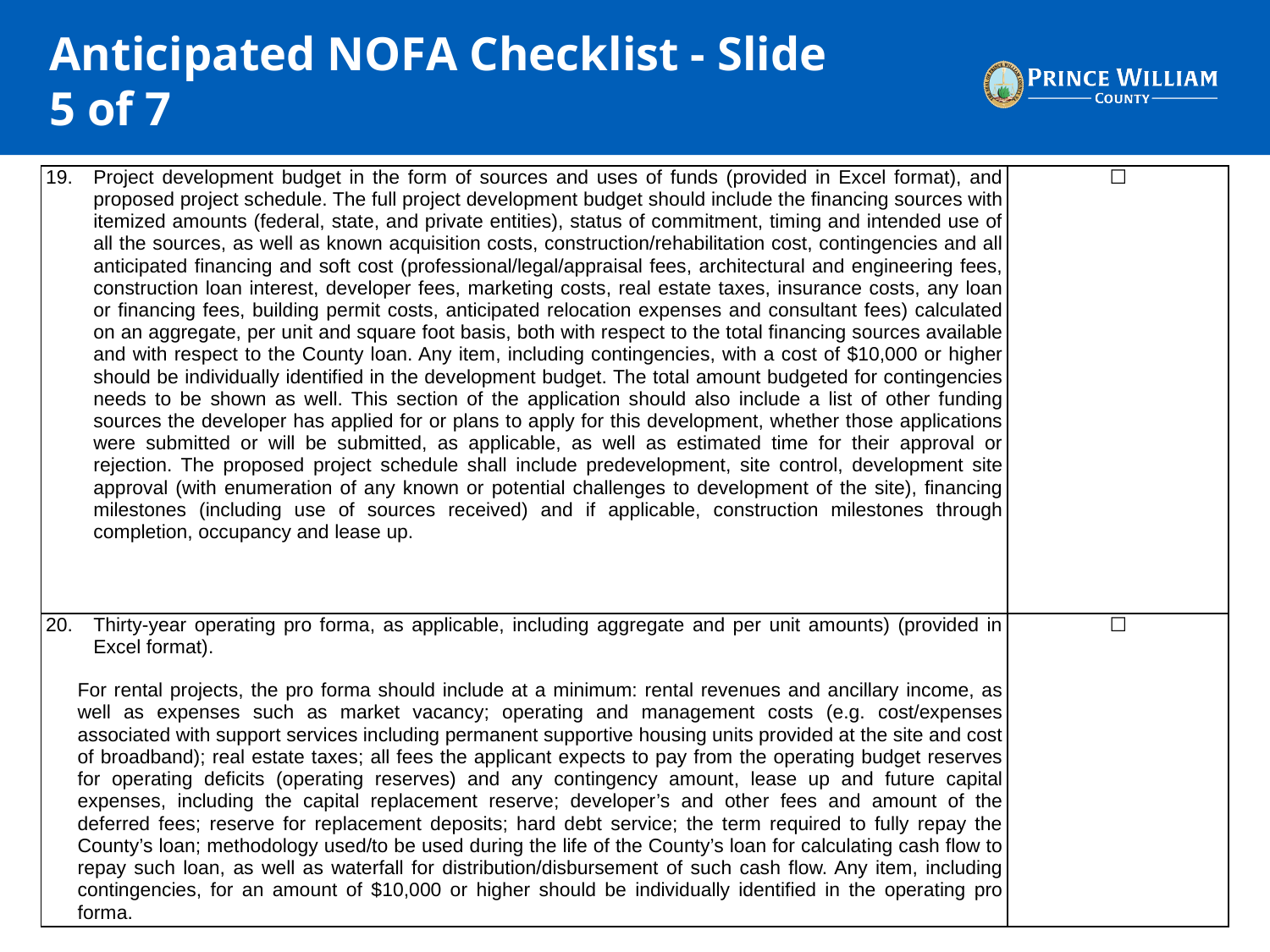

# Anticipated NOFA Checklist - Slide 5 of 7
| Project development budget in the form of sources and uses of funds (provided in Excel format), and proposed project schedule. The full project development budget should include the financing sources with itemized amounts (federal, state, and private entities), status of commitment, timing and intended use of all the sources, as well as known acquisition costs, construction/rehabilitation cost, contingencies and all anticipated financing and soft cost (professional/legal/appraisal fees, architectural and engineering fees, construction loan interest, developer fees, marketing costs, real estate taxes, insurance costs, any loan or financing fees, building permit costs, anticipated relocation expenses and consultant fees) calculated on an aggregate, per unit and square foot basis, both with respect to the total financing sources available and with respect to the County loan. Any item, including contingencies, with a cost of $10,000 or higher should be individually identified in the development budget. The total amount budgeted for contingencies needs to be shown as well. This section of the application should also include a list of other funding sources the developer has applied for or plans to apply for this development, whether those applications were submitted or will be submitted, as applicable, as well as estimated time for their approval or rejection. The proposed project schedule shall include predevelopment, site control, development site approval (with enumeration of any known or potential challenges to development of the site), financing milestones (including use of sources received) and if applicable, construction milestones through completion, occupancy and lease up. | ☐ |
| --- | --- |
| Thirty-year operating pro forma, as applicable, including aggregate and per unit amounts) (provided in Excel format). For rental projects, the pro forma should include at a minimum: rental revenues and ancillary income, as well as expenses such as market vacancy; operating and management costs (e.g. cost/expenses associated with support services including permanent supportive housing units provided at the site and cost of broadband); real estate taxes; all fees the applicant expects to pay from the operating budget reserves for operating deficits (operating reserves) and any contingency amount, lease up and future capital expenses, including the capital replacement reserve; developer’s and other fees and amount of the deferred fees; reserve for replacement deposits; hard debt service; the term required to fully repay the County’s loan; methodology used/to be used during the life of the County’s loan for calculating cash flow to repay such loan, as well as waterfall for distribution/disbursement of such cash flow. Any item, including contingencies, for an amount of $10,000 or higher should be individually identified in the operating pro forma. | ☐ |